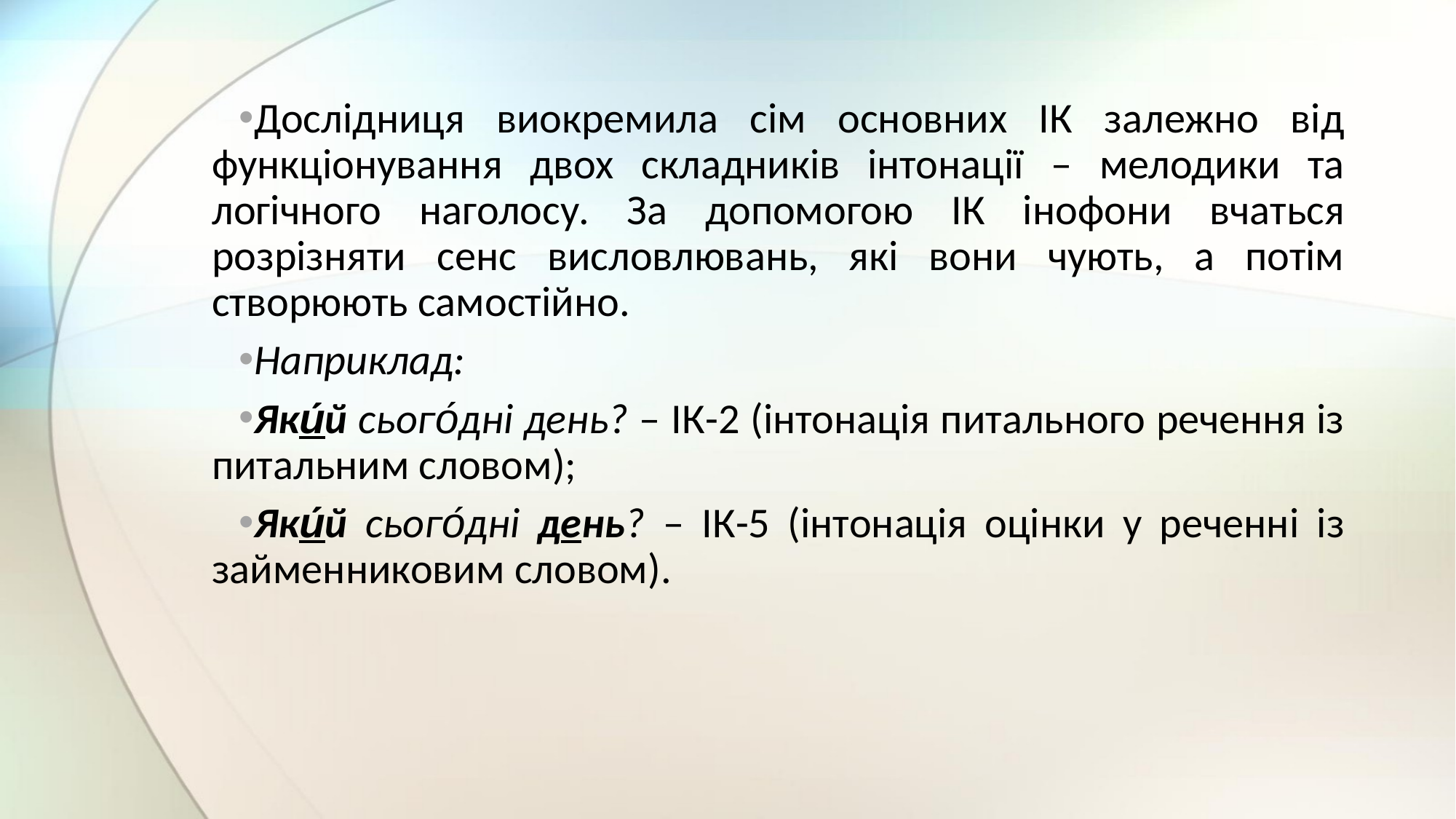

Дослідниця виокремила сім основних ІК залежно від функціонування двох складників інтонації – мелодики та логічного наголосу. За допомогою ІК інофони вчаться розрізняти сенс висловлювань, які вони чують, а потім створюють самостійно.
Наприклад:
Яки́й сього́дні день? – ІК-2 (інтонація питального речення із питальним словом);
Яки́й сього́дні день? – ІК-5 (інтонація оцінки у реченні із займенниковим словом).